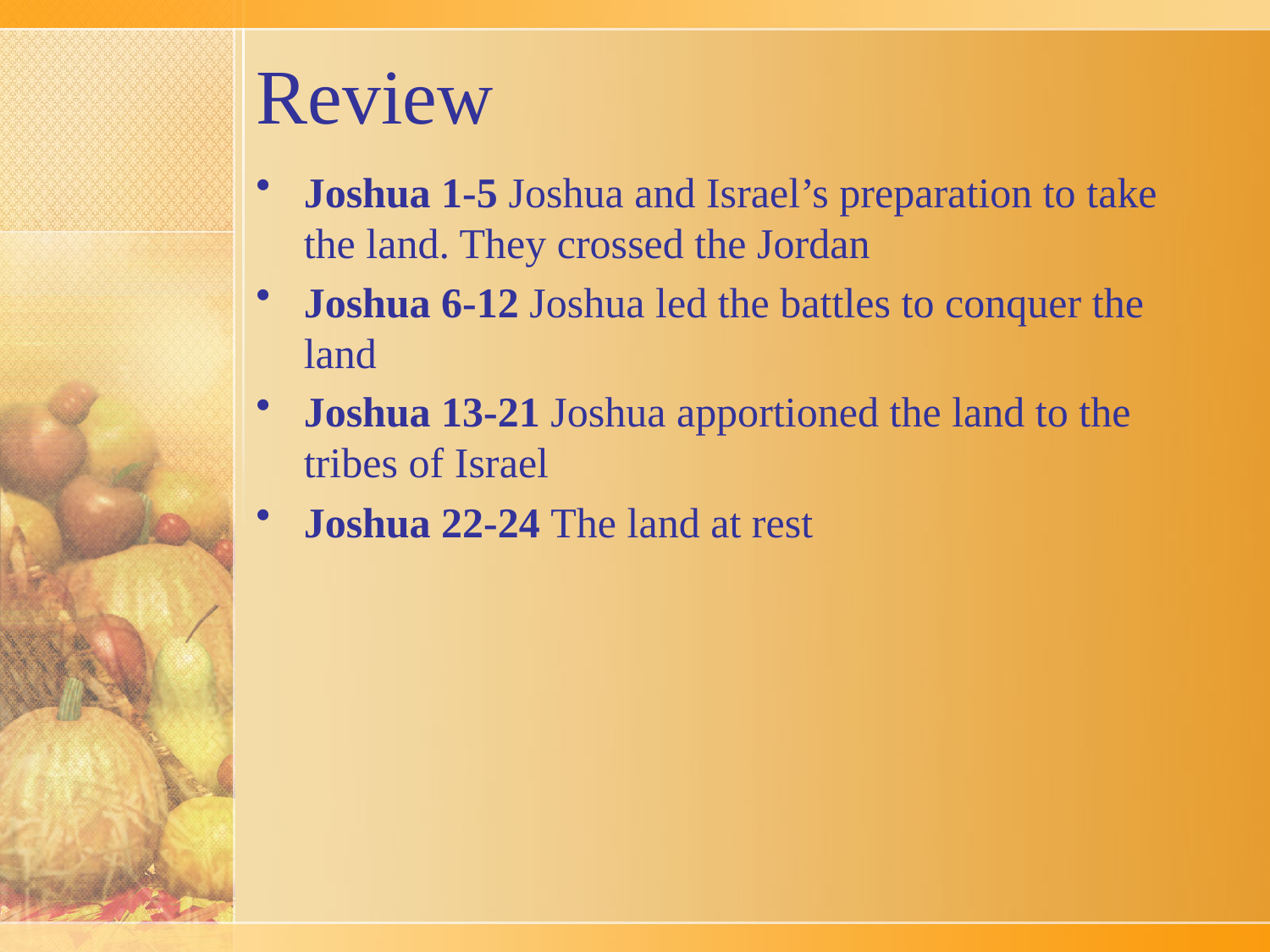

# Review
Joshua 1-5 Joshua and Israel’s preparation to take the land. They crossed the Jordan
Joshua 6-12 Joshua led the battles to conquer the land
Joshua 13-21 Joshua apportioned the land to the tribes of Israel
Joshua 22-24 The land at rest